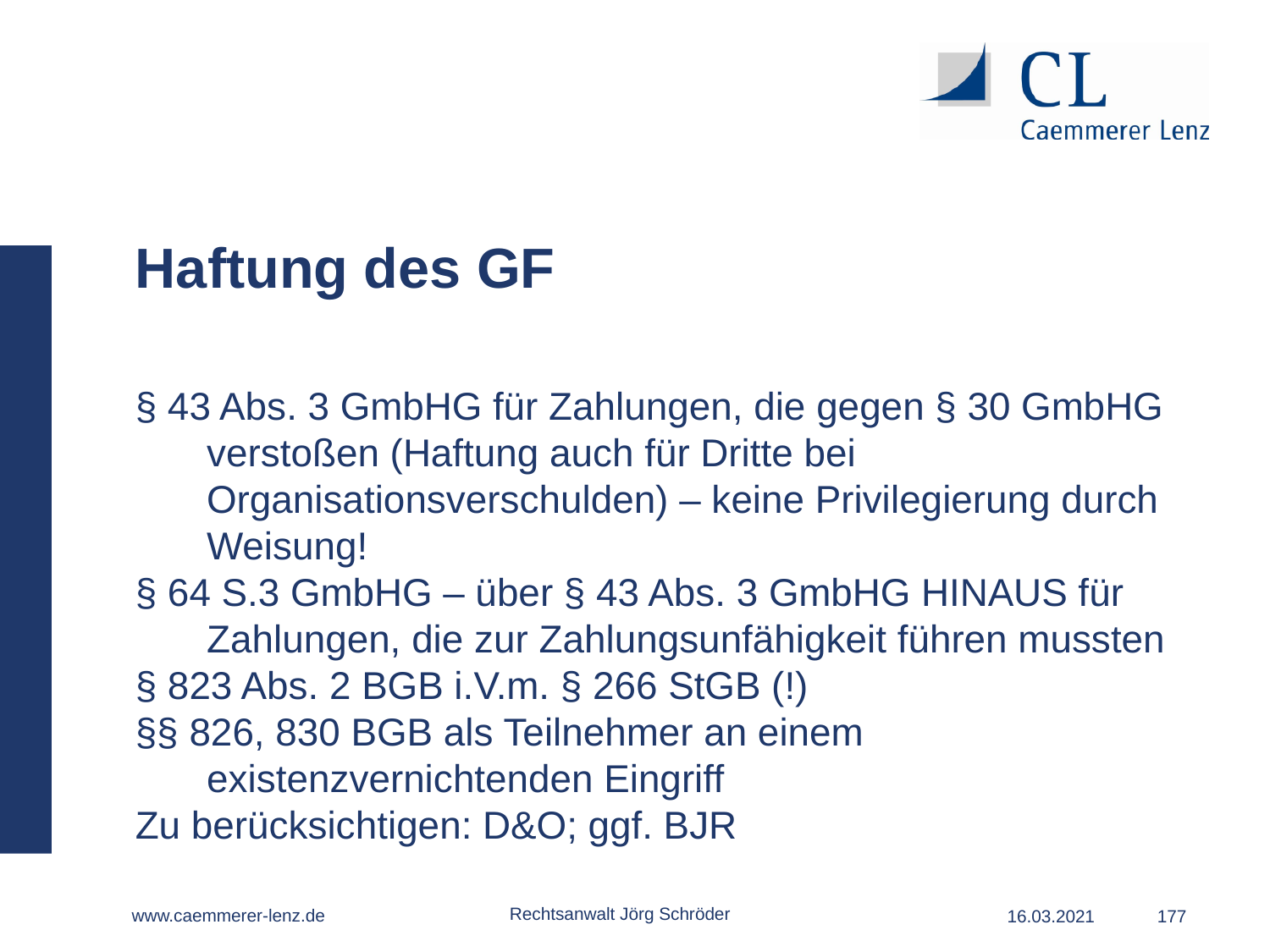

Haftung des GF
§ 43 Abs. 3 GmbHG für Zahlungen, die gegen § 30 GmbHG verstoßen (Haftung auch für Dritte bei Organisationsverschulden) – keine Privilegierung durch Weisung!
§ 64 S.3 GmbHG – über § 43 Abs. 3 GmbHG HINAUS für Zahlungen, die zur Zahlungsunfähigkeit führen mussten
§ 823 Abs. 2 BGB i.V.m. § 266 StGB (!)
§§ 826, 830 BGB als Teilnehmer an einem existenzvernichtenden Eingriff
Zu berücksichtigen: D&O; ggf. BJR